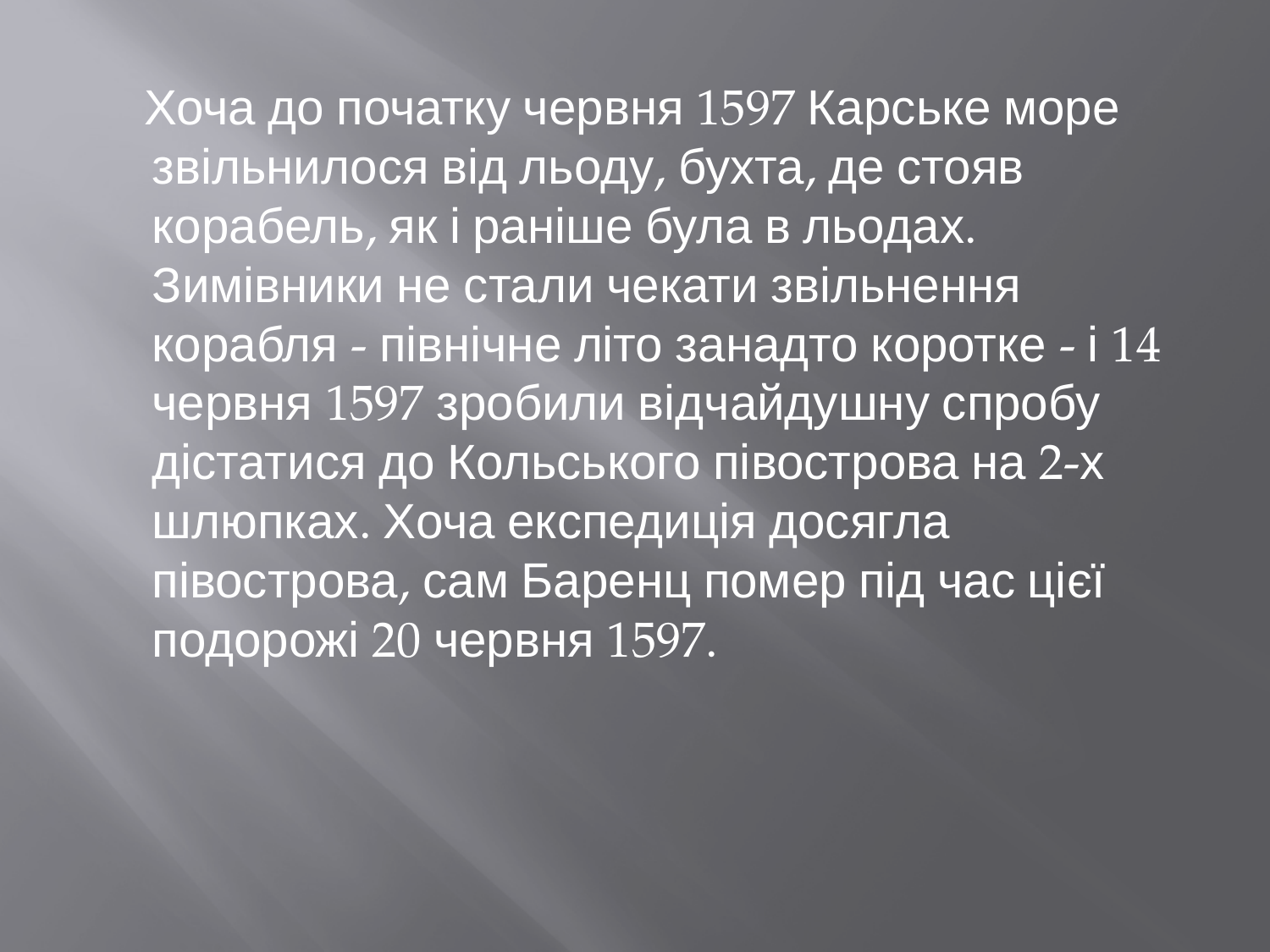

#
    Хоча до початку червня 1597 Карське море звільнилося від льоду, бухта, де стояв корабель, як і раніше була в льодах. Зимівники не стали чекати звільнення корабля - північне літо занадто коротке - і 14 червня 1597 зробили відчайдушну спробу дістатися до Кольського півострова на 2-х шлюпках. Хоча експедиція досягла півострова, сам Баренц помер під час цієї подорожі 20 червня 1597.